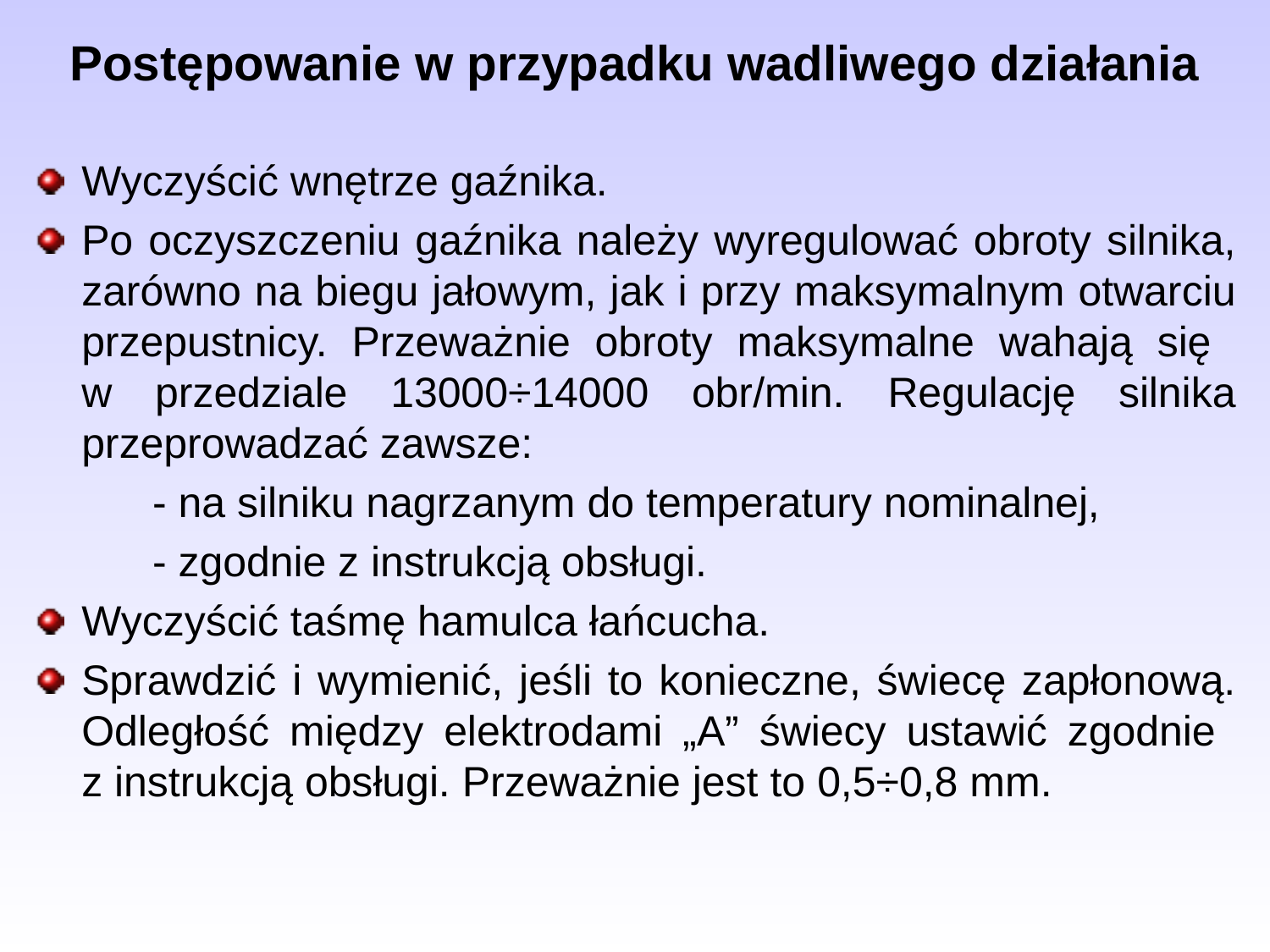

Postępowanie w przypadku wadliwego działania

Wyczyścić wnętrze gaźnika.
Po oczyszczeniu gaźnika należy wyregulować obroty silnika, zarówno na biegu jałowym, jak i przy maksymalnym otwarciu przepustnicy. Przeważnie obroty maksymalne wahają się
w przedziale 13000÷14000 obr/min. Regulację silnika przeprowadzać zawsze:
          - na silniku nagrzanym do temperatury nominalnej,
          - zgodnie z instrukcją obsługi.
Wyczyścić taśmę hamulca łańcucha.
Sprawdzić i wymienić, jeśli to konieczne, świecę zapłonową. Odległość między elektrodami „A” świecy ustawić zgodnie
z instrukcją obsługi. Przeważnie jest to 0,5÷0,8 mm.